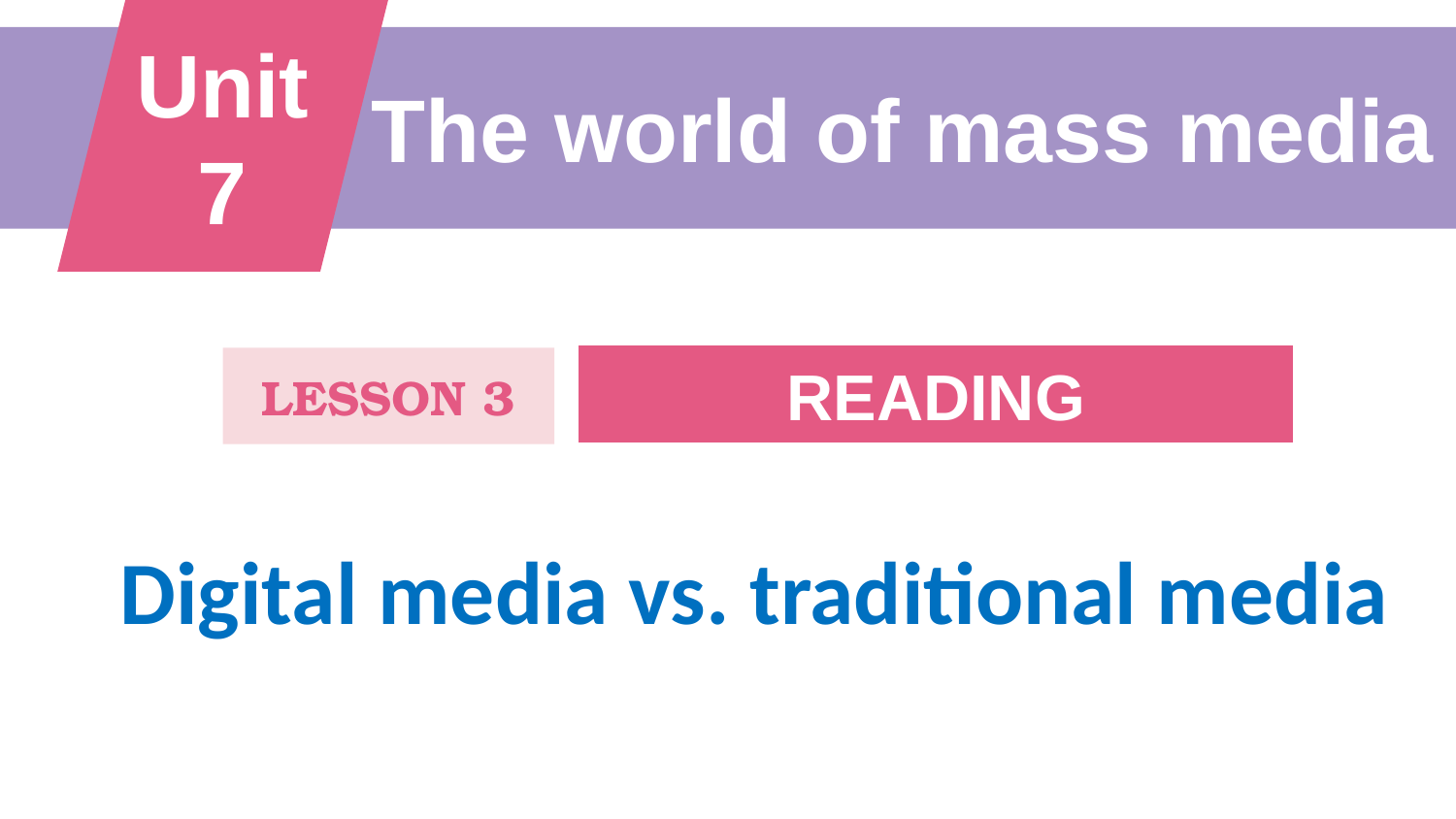

Unit 7

The world of mass media
READING
LESSON 3
Digital media vs. traditional media